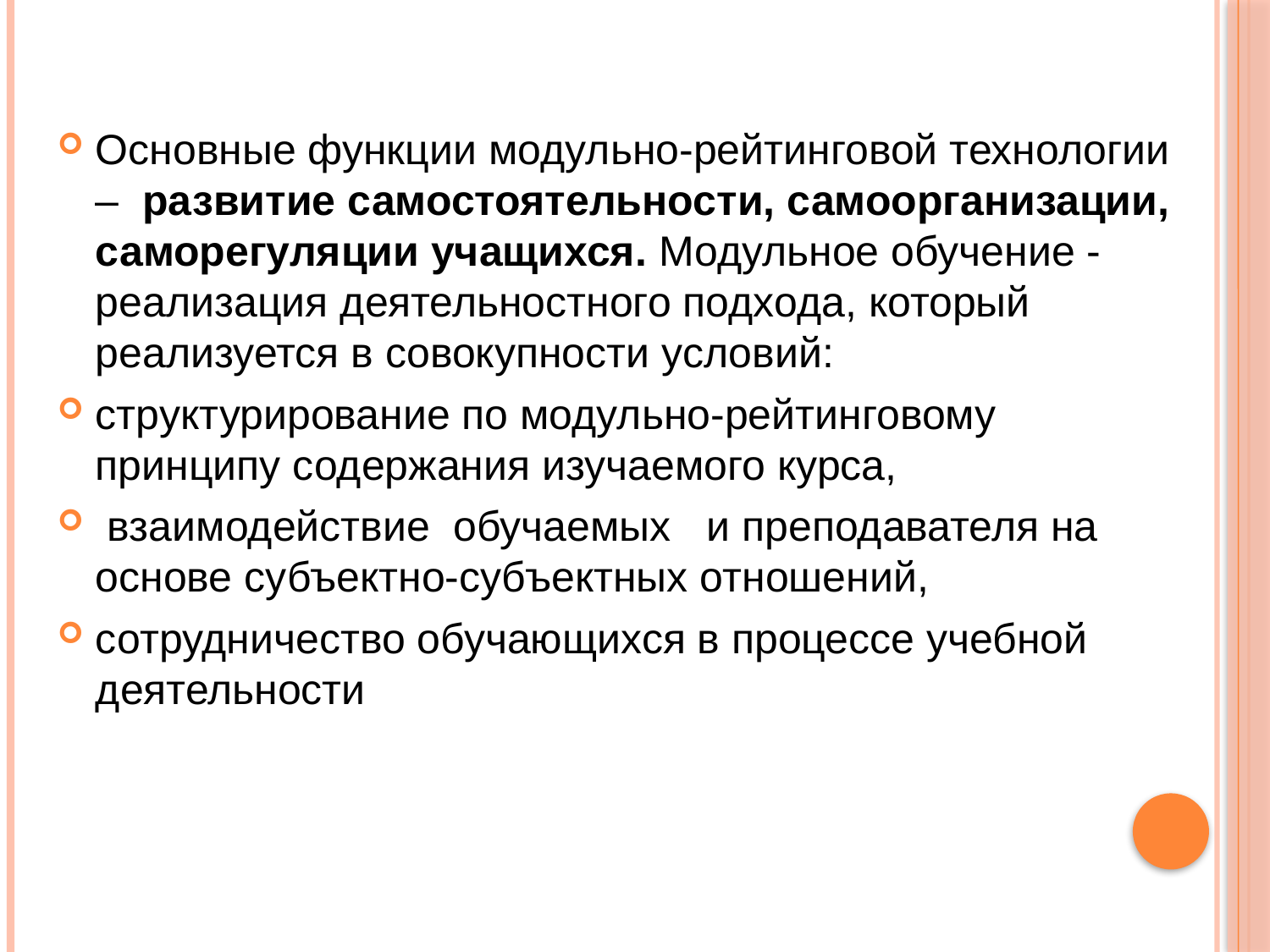

#
Основные функции модульно-рейтинговой технологии –  развитие самостоятельности, самоорганизации, саморегуляции учащихся. Модульное обучение - реализация деятельностного подхода, который реализуется в совокупности условий:
структурирование по модульно-рейтинговому принципу содержания изучаемого курса,
 взаимодействие  обучаемых   и преподавателя на основе субъектно-субъектных отношений,
сотрудничество обучающихся в процессе учебной деятельности